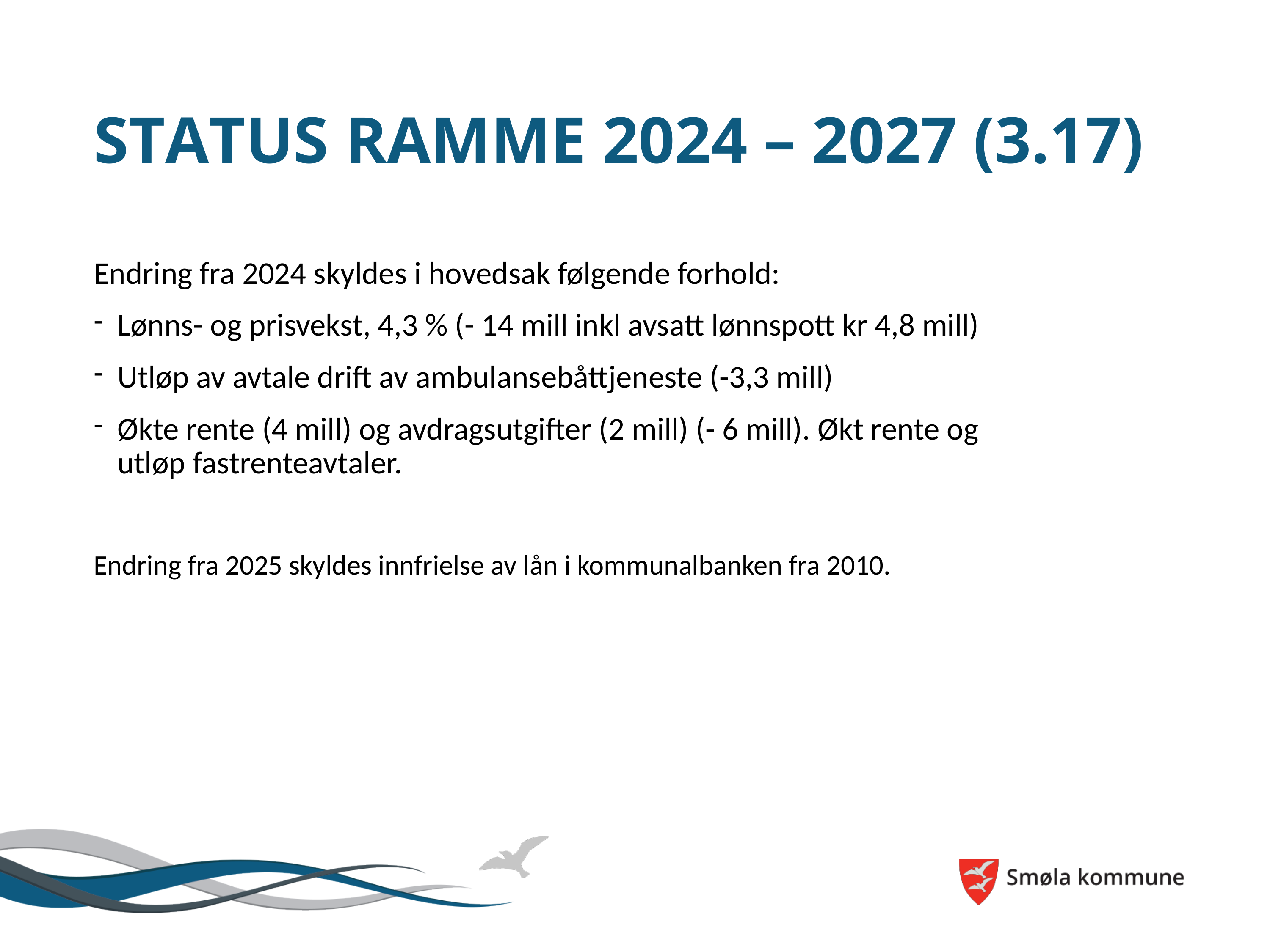

# status ramme 2024 – 2027 (3.17)
Endring fra 2024 skyldes i hovedsak følgende forhold:
Lønns- og prisvekst, 4,3 % (- 14 mill inkl avsatt lønnspott kr 4,8 mill)
Utløp av avtale drift av ambulansebåttjeneste (-3,3 mill)
Økte rente (4 mill) og avdragsutgifter (2 mill) (- 6 mill). Økt rente og utløp fastrenteavtaler.

Endring fra 2025 skyldes innfrielse av lån i kommunalbanken fra 2010.